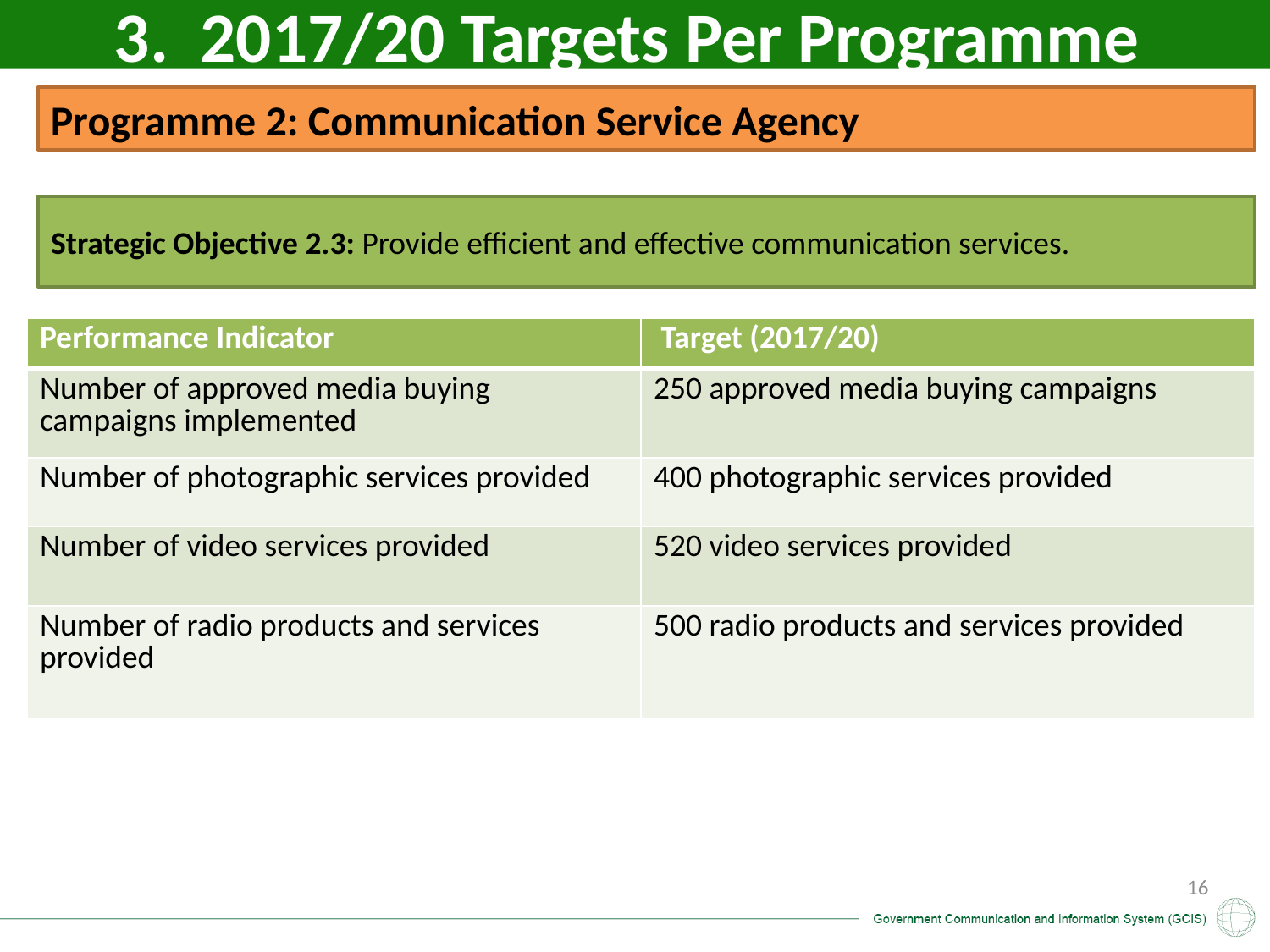

3.  2017/20 Targets Per Programme
Programme 2: Communication Service Agency
Strategic Objective 2.3: Provide efficient and effective communication services.
| Performance Indicator | Target (2017/20) |
| --- | --- |
| Number of approved media buying campaigns implemented | 250 approved media buying campaigns |
| Number of photographic services provided | 400 photographic services provided |
| Number of video services provided | 520 video services provided |
| Number of radio products and services provided | 500 radio products and services provided |
16